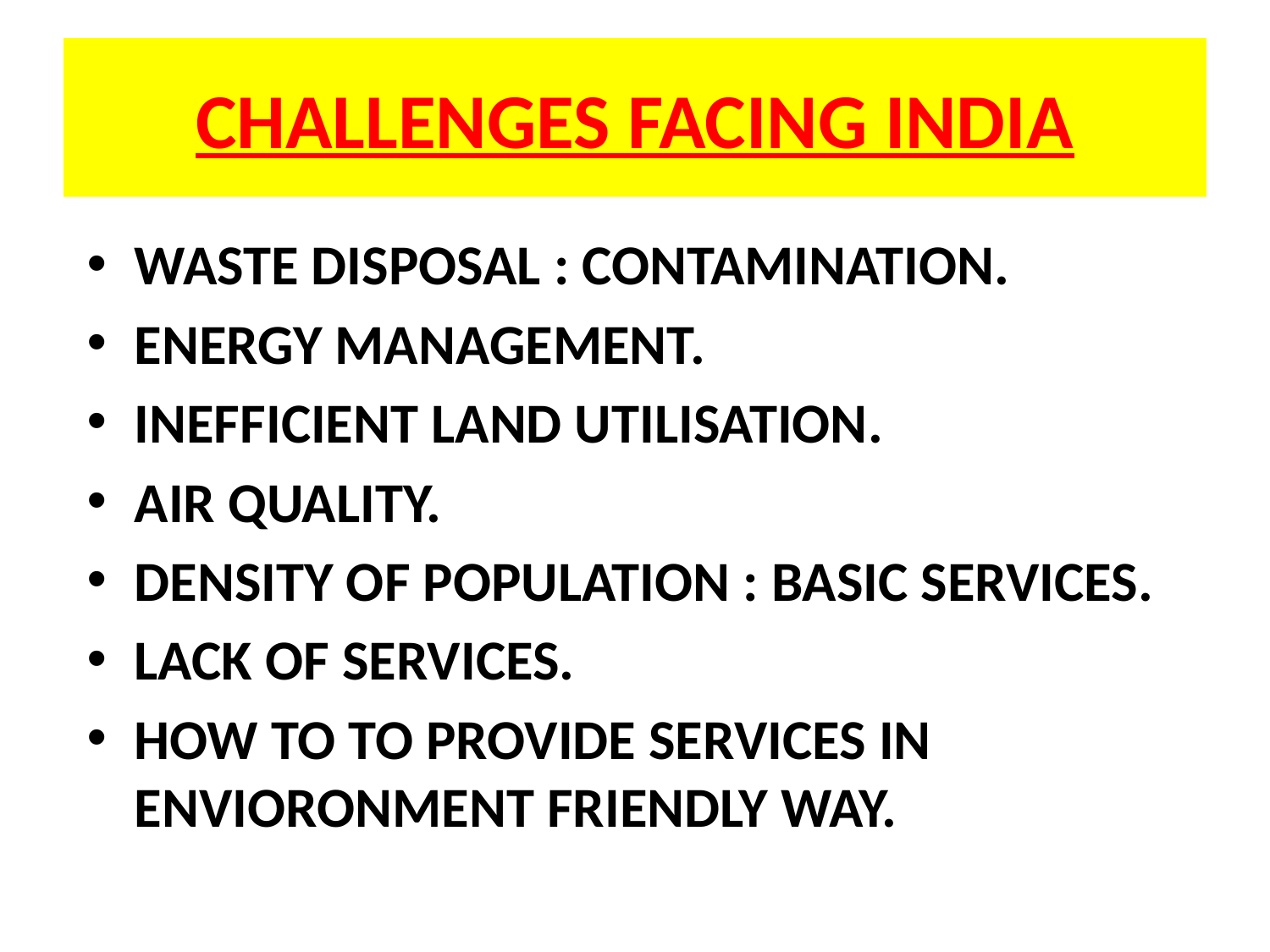

# CHALLENGES FACING INDIA
WASTE DISPOSAL : CONTAMINATION.
ENERGY MANAGEMENT.
INEFFICIENT LAND UTILISATION.
AIR QUALITY.
DENSITY OF POPULATION : BASIC SERVICES.
LACK OF SERVICES.
HOW TO TO PROVIDE SERVICES IN ENVIORONMENT FRIENDLY WAY.